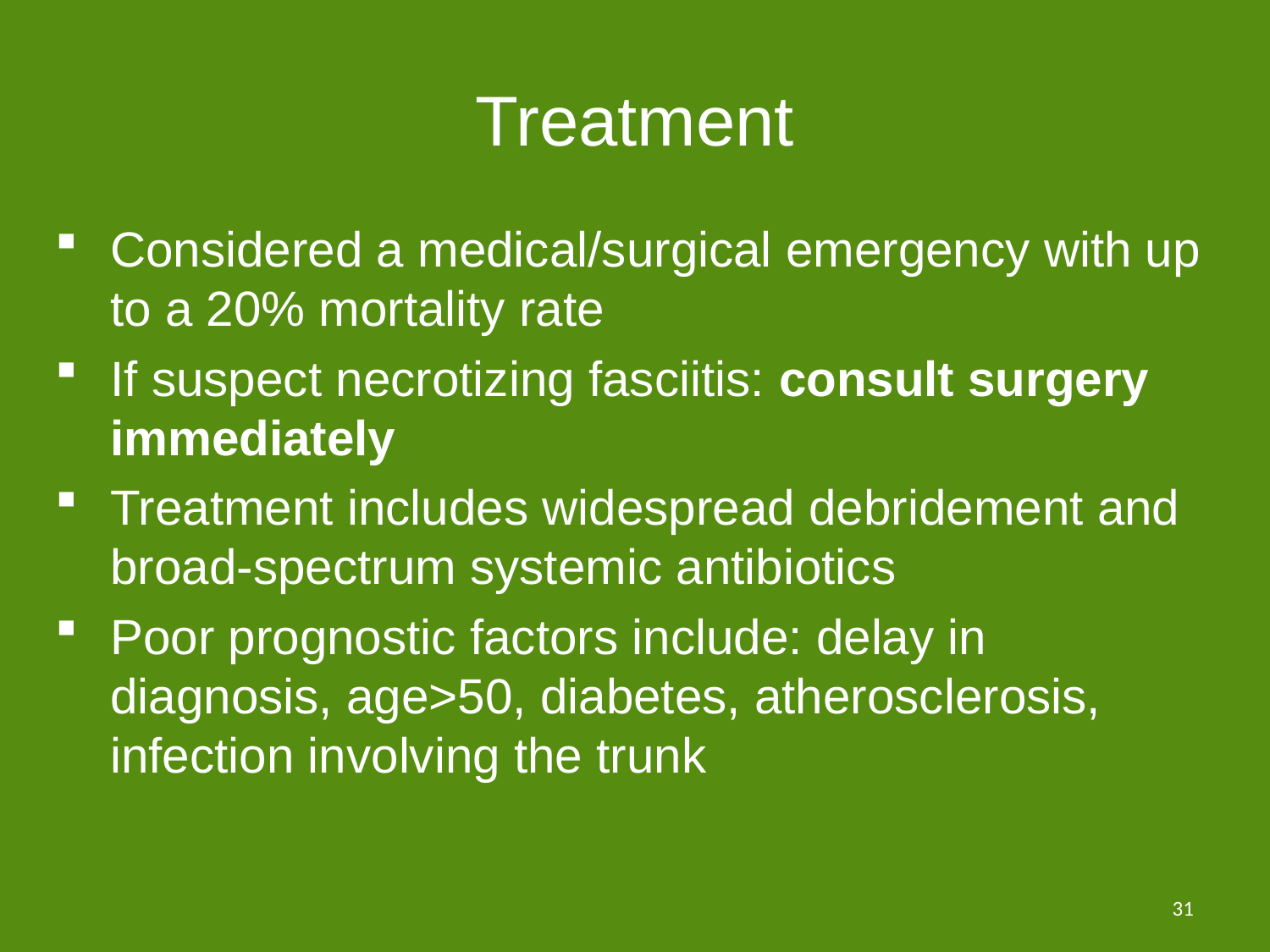

# Treatment
Considered a medical/surgical emergency with up to a 20% mortality rate
If suspect necrotizing fasciitis: consult surgery immediately
Treatment includes widespread debridement and broad-spectrum systemic antibiotics
Poor prognostic factors include: delay in diagnosis, age>50, diabetes, atherosclerosis, infection involving the trunk
31